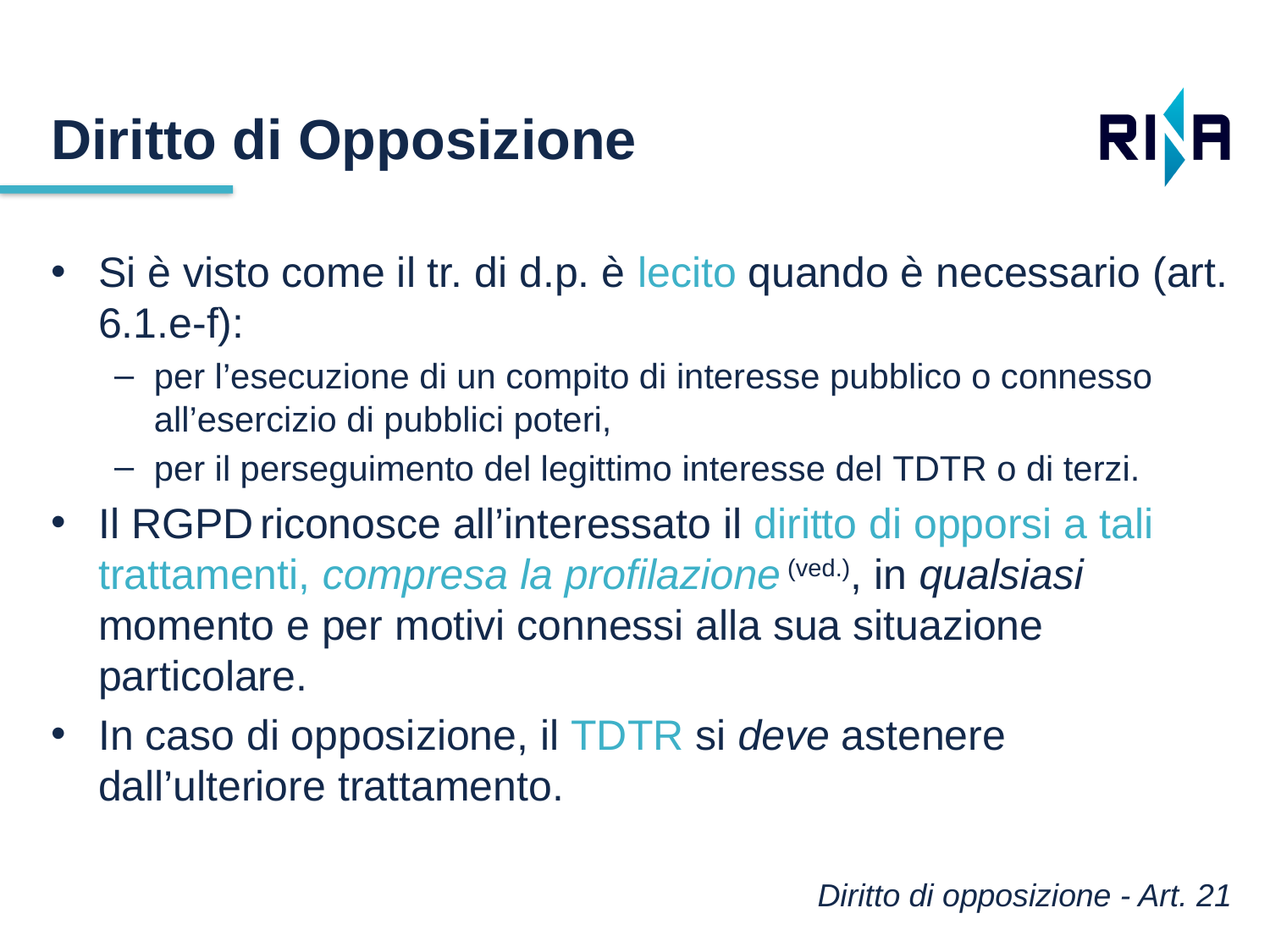

Diritto di Opposizione
Si è visto come il tr. di d.p. è lecito quando è necessario (art. 6.1.e-f):
per l’esecuzione di un compito di interesse pubblico o connesso all’esercizio di pubblici poteri,
per il perseguimento del legittimo interesse del tdtr o di terzi.
Il RGPD riconosce all’interessato il diritto di opporsi a tali trattamenti, compresa la profilazione (ved.), in qualsiasi momento e per motivi connessi alla sua situazione particolare.
In caso di opposizione, il tdtr si deve astenere dall’ulteriore trattamento.

Diritto di opposizione - Art. 21